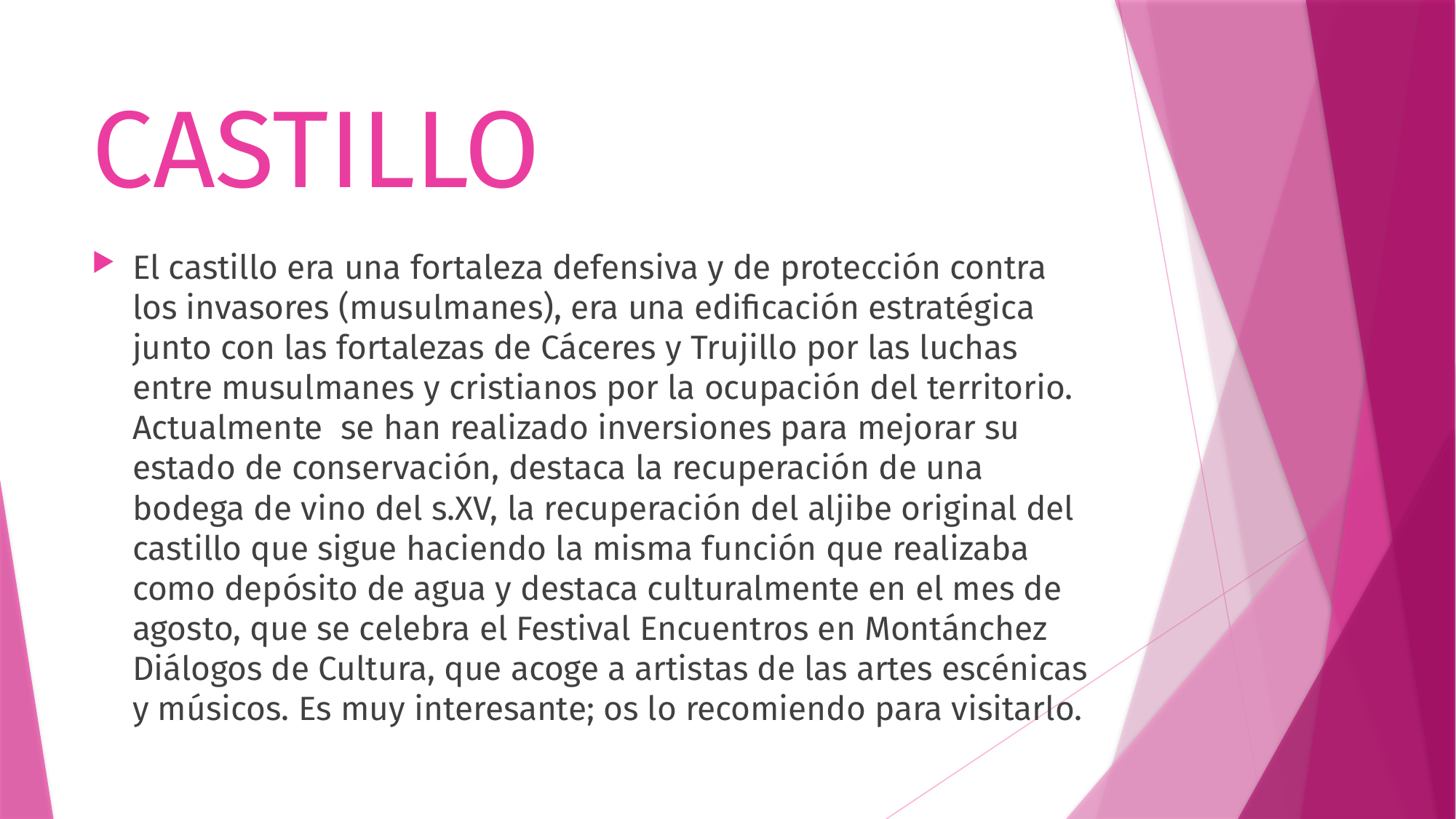

# CASTILLO
El castillo era una fortaleza defensiva y de protección contra los invasores (musulmanes), era una edificación estratégica junto con las fortalezas de Cáceres y Trujillo por las luchas entre musulmanes y cristianos por la ocupación del territorio. Actualmente  se han realizado inversiones para mejorar su estado de conservación, destaca la recuperación de una bodega de vino del s.XV, la recuperación del aljibe original del castillo que sigue haciendo la misma función que realizaba como depósito de agua y destaca culturalmente en el mes de agosto, que se celebra el Festival Encuentros en Montánchez Diálogos de Cultura, que acoge a artistas de las artes escénicas y músicos. Es muy interesante; os lo recomiendo para visitarlo.